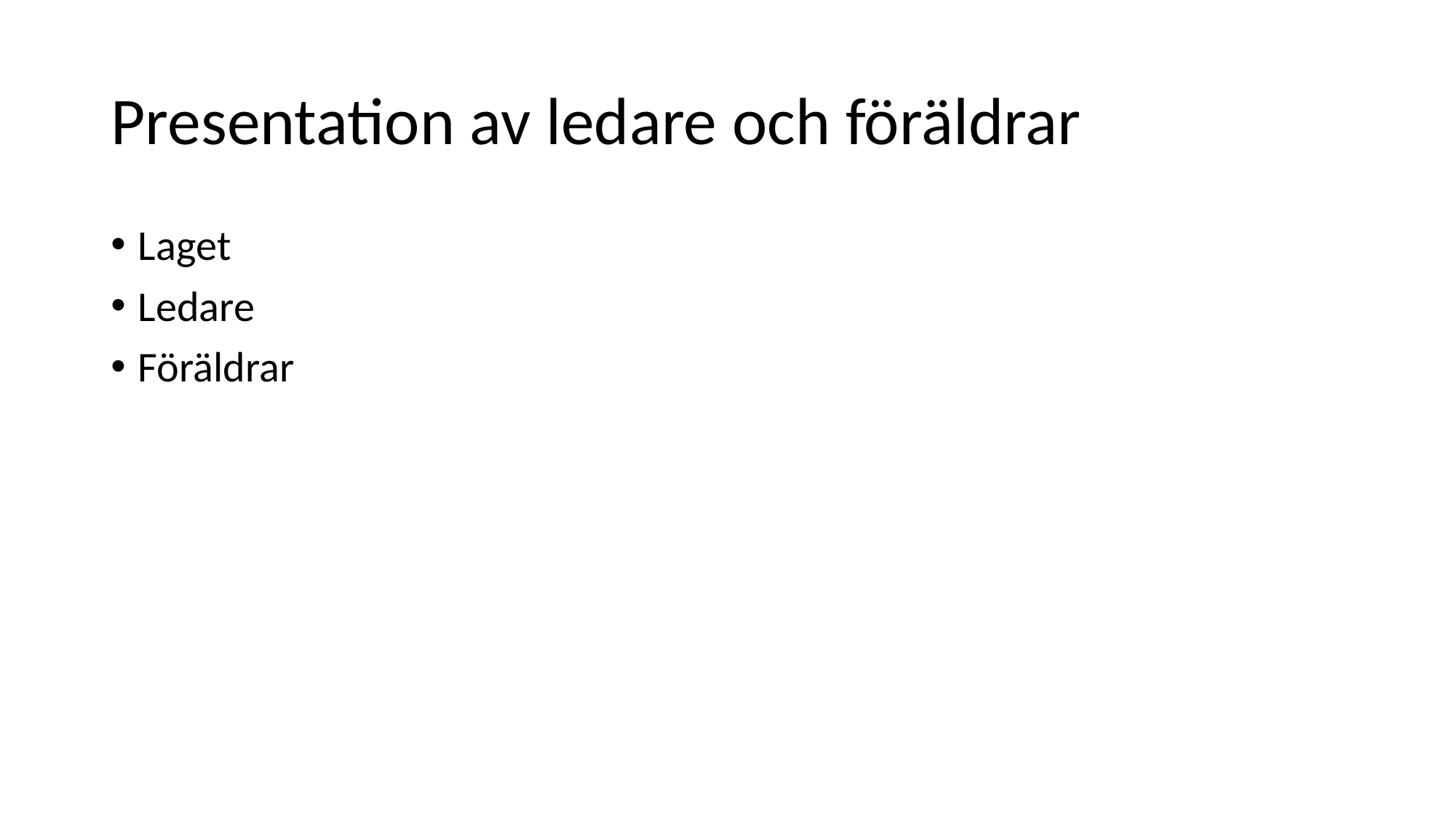

# Presentation av ledare och föräldrar
Laget
Ledare
Föräldrar